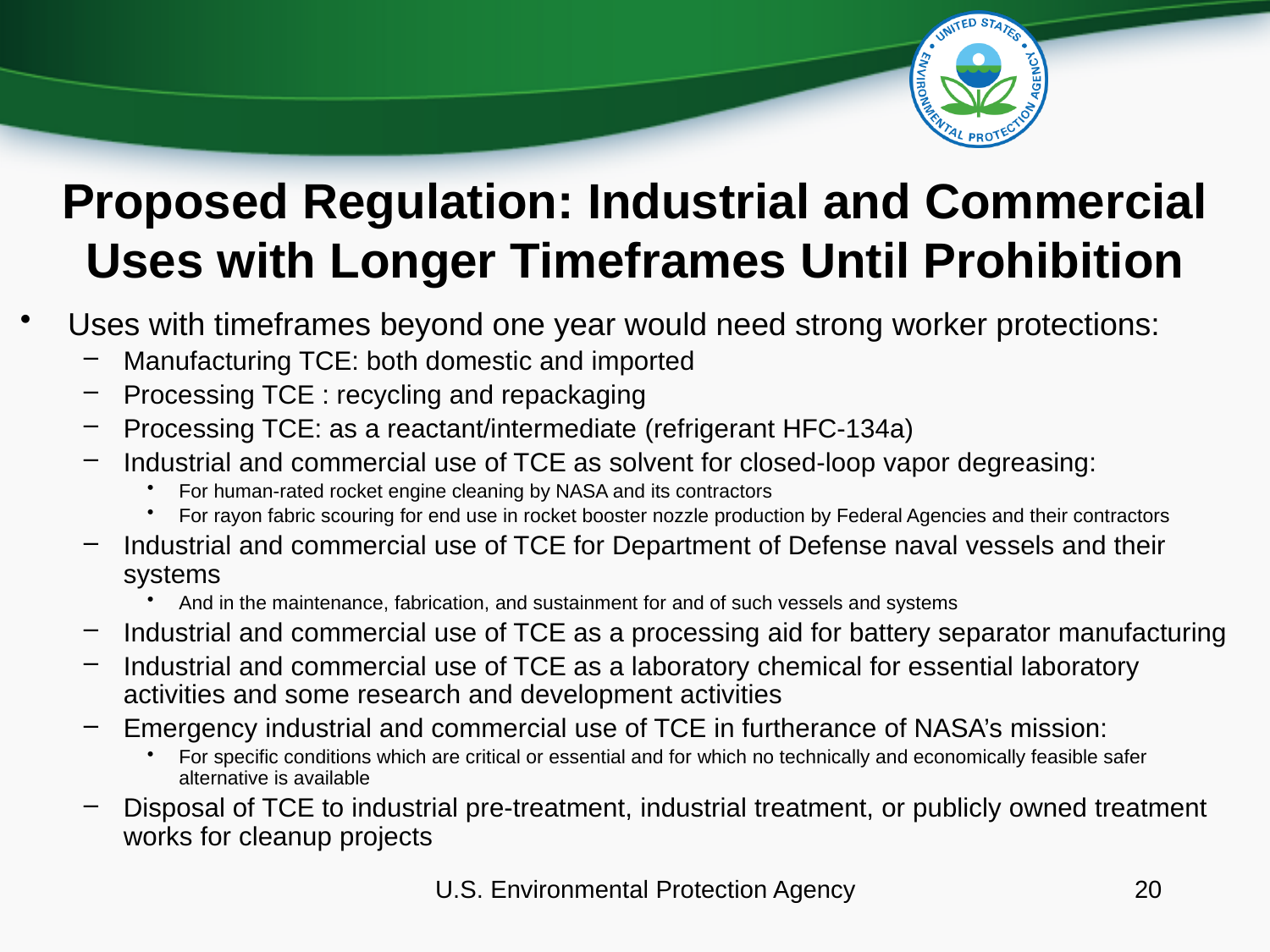

# Proposed Regulation: Industrial and Commercial Uses with Longer Timeframes Until Prohibition
Uses with timeframes beyond one year would need strong worker protections:
Manufacturing TCE: both domestic and imported
Processing TCE : recycling and repackaging
Processing TCE: as a reactant/intermediate (refrigerant HFC-134a)
Industrial and commercial use of TCE as solvent for closed-loop vapor degreasing:
For human-rated rocket engine cleaning by NASA and its contractors
For rayon fabric scouring for end use in rocket booster nozzle production by Federal Agencies and their contractors
Industrial and commercial use of TCE for Department of Defense naval vessels and their systems
And in the maintenance, fabrication, and sustainment for and of such vessels and systems
Industrial and commercial use of TCE as a processing aid for battery separator manufacturing
Industrial and commercial use of TCE as a laboratory chemical for essential laboratory activities and some research and development activities
Emergency industrial and commercial use of TCE in furtherance of NASA’s mission:
For specific conditions which are critical or essential and for which no technically and economically feasible safer alternative is available
Disposal of TCE to industrial pre-treatment, industrial treatment, or publicly owned treatment works for cleanup projects

U.S. Environmental Protection Agency
20